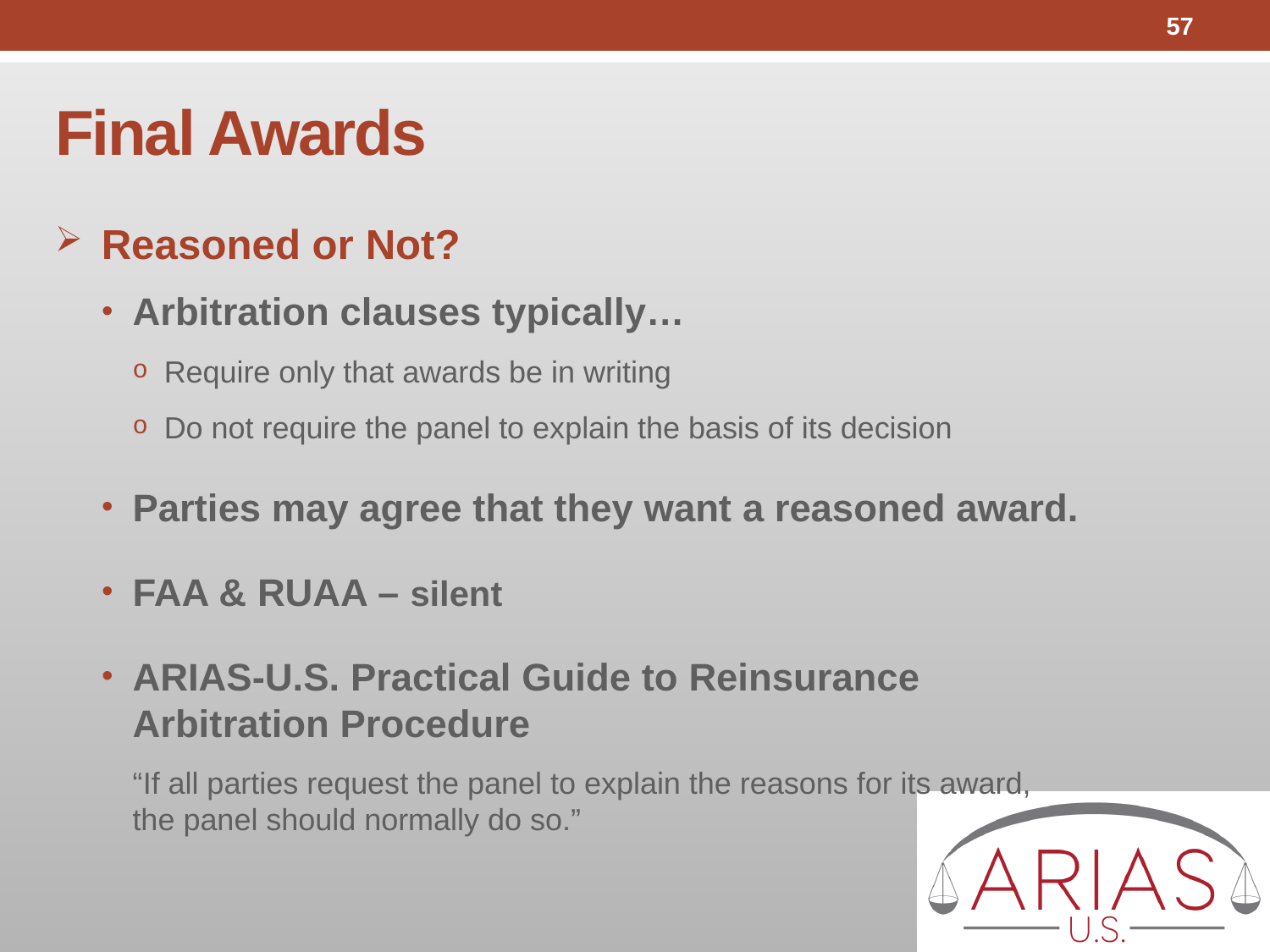

57
# Final Awards
Reasoned or Not?
Arbitration clauses typically…
Require only that awards be in writing
Do not require the panel to explain the basis of its decision
Parties may agree that they want a reasoned award.
FAA & RUAA – silent
ARIAS-U.S. Practical Guide to Reinsurance
Arbitration Procedure
“If all parties request the panel to explain the reasons for its award,
the panel should normally do so.”